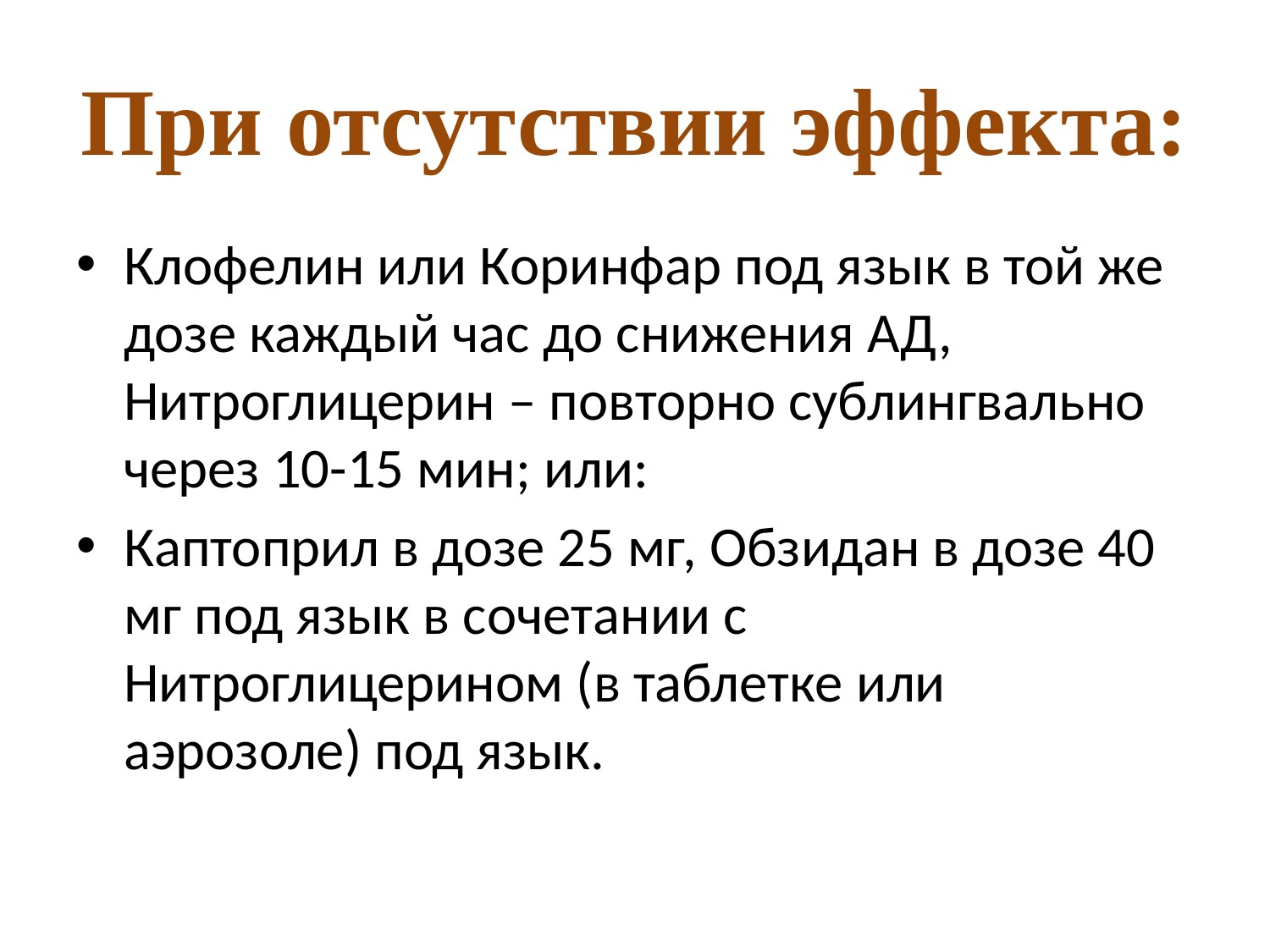

# При отсутствии эффекта:
Клофелин или Коринфар под язык в той же дозе каждый час до снижения АД, Нитроглицерин – повторно сублингвально через 10-15 мин; или:
Каптоприл в дозе 25 мг, Обзидан в дозе 40 мг под язык в сочетании с Нитроглицерином (в таблетке или аэрозоле) под язык.